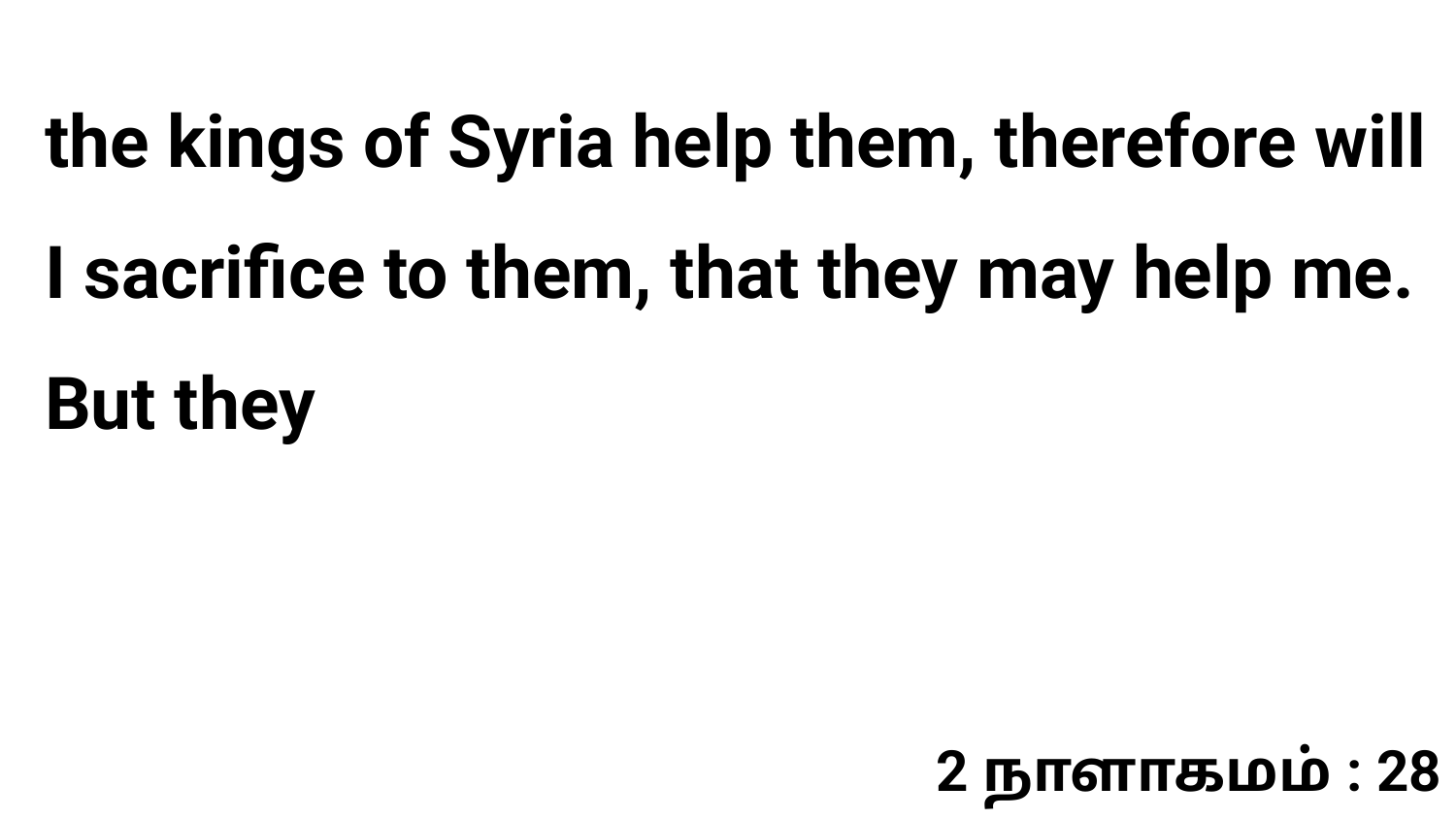

the kings of Syria help them, therefore will I sacrifice to them, that they may help me. But they
2 நாளாகமம் : 28